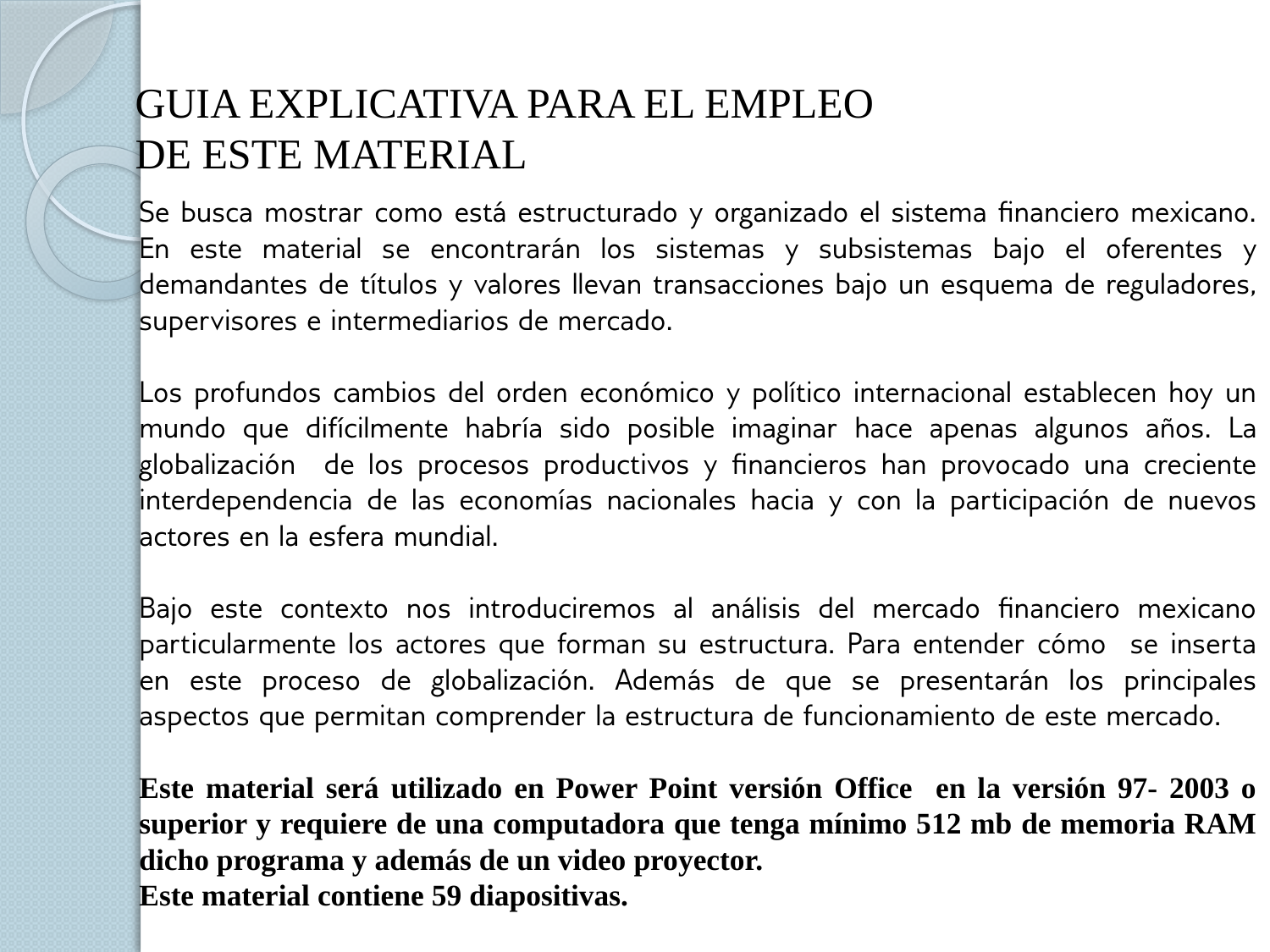

# GUIA EXPLICATIVA PARA EL EMPLEO DE ESTE MATERIAL
Se busca mostrar como está estructurado y organizado el sistema financiero mexicano. En este material se encontrarán los sistemas y subsistemas bajo el oferentes y demandantes de títulos y valores llevan transacciones bajo un esquema de reguladores, supervisores e intermediarios de mercado.

Los profundos cambios del orden económico y político internacional establecen hoy un mundo que difícilmente habría sido posible imaginar hace apenas algunos años. La globalización  de los procesos productivos y financieros han provocado una creciente interdependencia de las economías nacionales hacia y con la participación de nuevos actores en la esfera mundial.

Bajo este contexto nos introduciremos al análisis del mercado financiero mexicano particularmente los actores que forman su estructura. Para entender cómo  se inserta en este proceso de globalización. Además de que se presentarán los principales aspectos que permitan comprender la estructura de funcionamiento de este mercado.

Este material será utilizado en Power Point versión Office  en la versión 97- 2003 o superior y requiere de una computadora que tenga mínimo 512 mb de memoria RAM dicho programa y además de un video proyector.
Este material contiene 59 diapositivas.